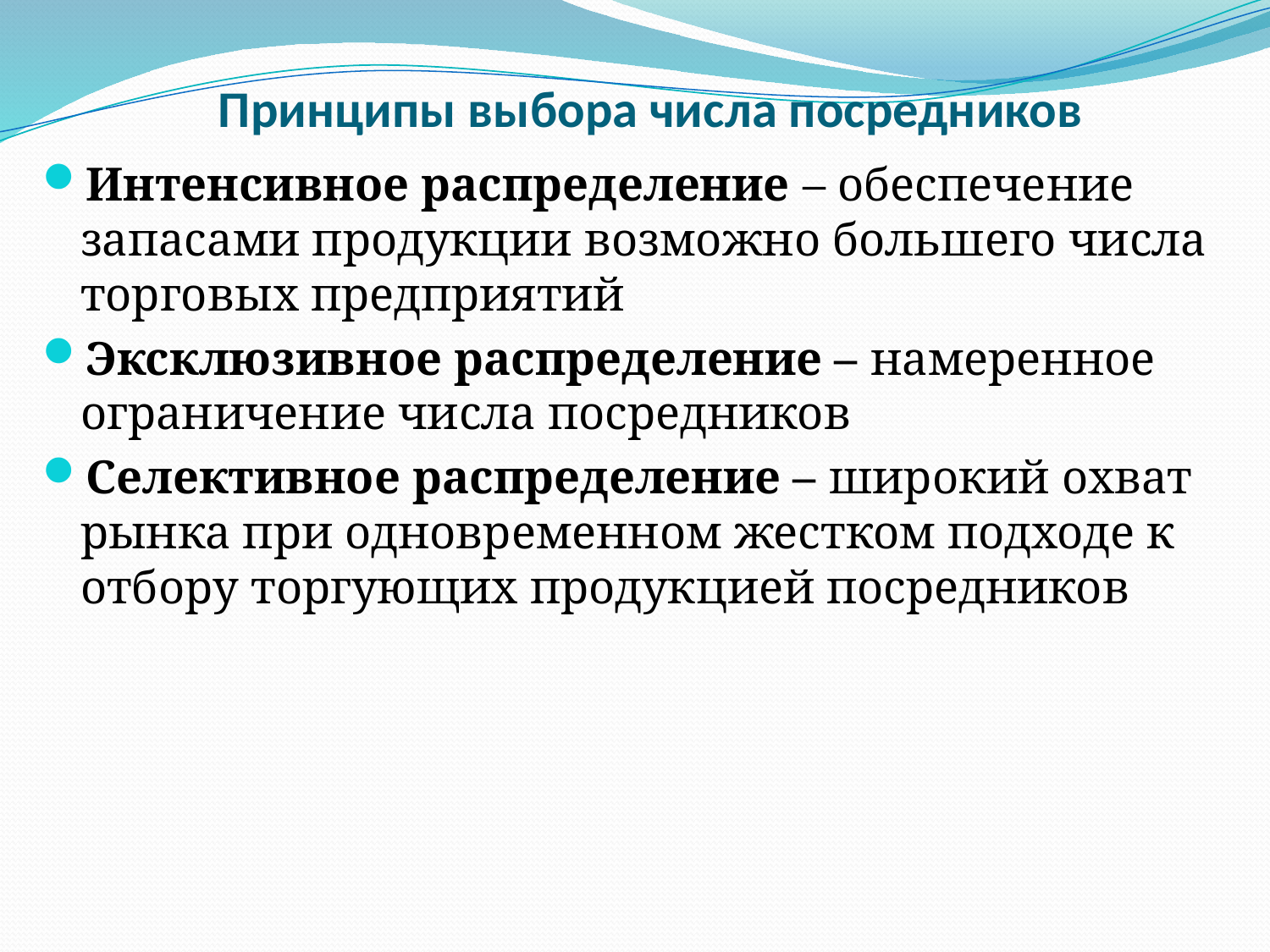

# Принципы выбора числа посредников
Интенсивное распределение – обеспечение запасами продукции возможно большего числа торговых предприятий
Эксклюзивное распределение – намеренное ограничение числа посредников
Селективное распределение – широкий охват рынка при одновременном жестком подходе к отбору торгующих продукцией посредников